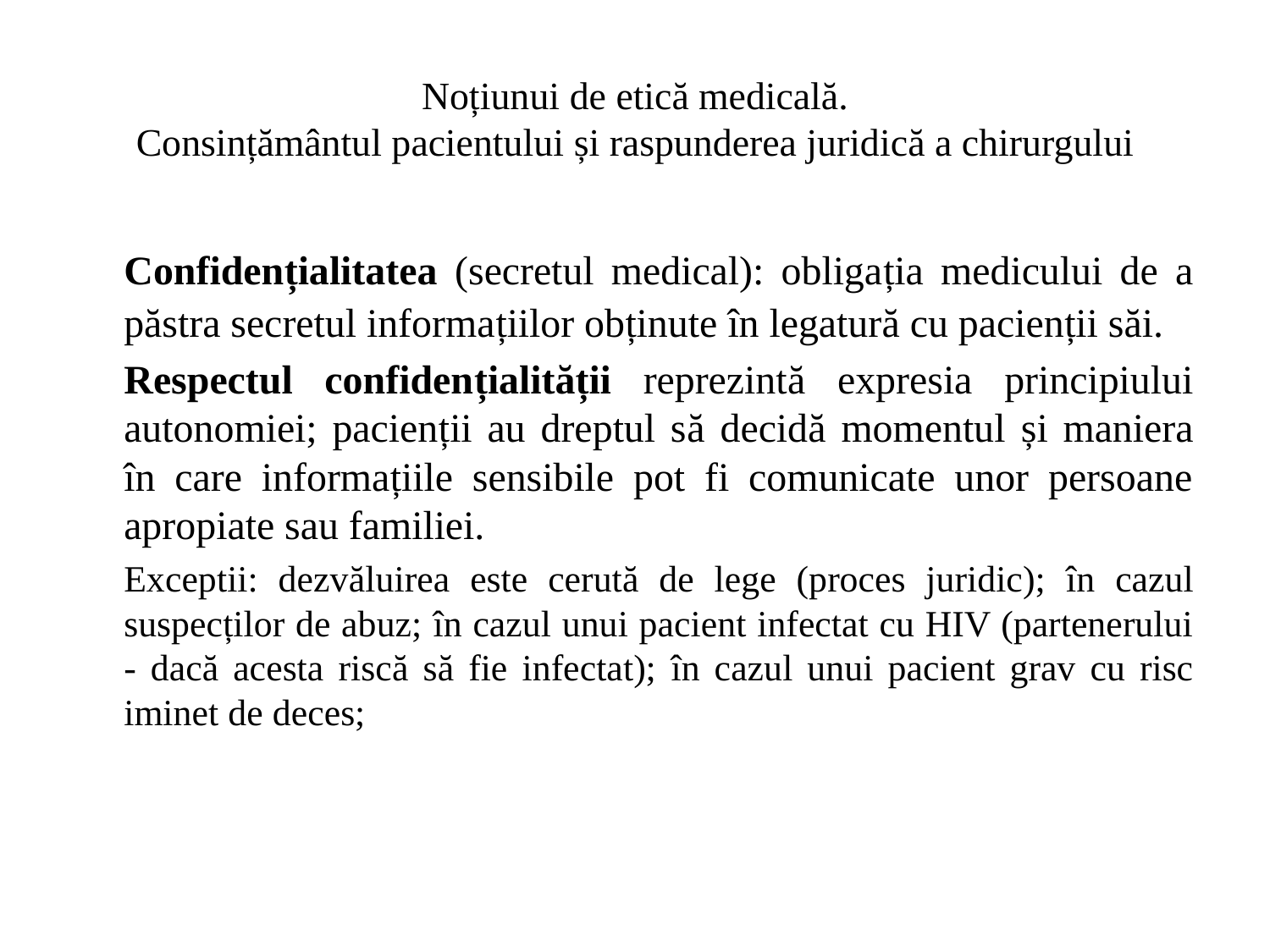

# Noțiunui de etică medicală. Consințământul pacientului și raspunderea juridică a chirurgului
	Confidențialitatea (secretul medical): obligația medicului de a păstra secretul informațiilor obținute în legatură cu pacienții săi.
	Respectul confidențialității reprezintă expresia principiului autonomiei; pacienții au dreptul să decidă momentul și maniera în care informațiile sensibile pot fi comunicate unor persoane apropiate sau familiei.
	Exceptii: dezvăluirea este cerută de lege (proces juridic); în cazul suspecților de abuz; în cazul unui pacient infectat cu HIV (partenerului - dacă acesta riscă să fie infectat); în cazul unui pacient grav cu risc iminet de deces;